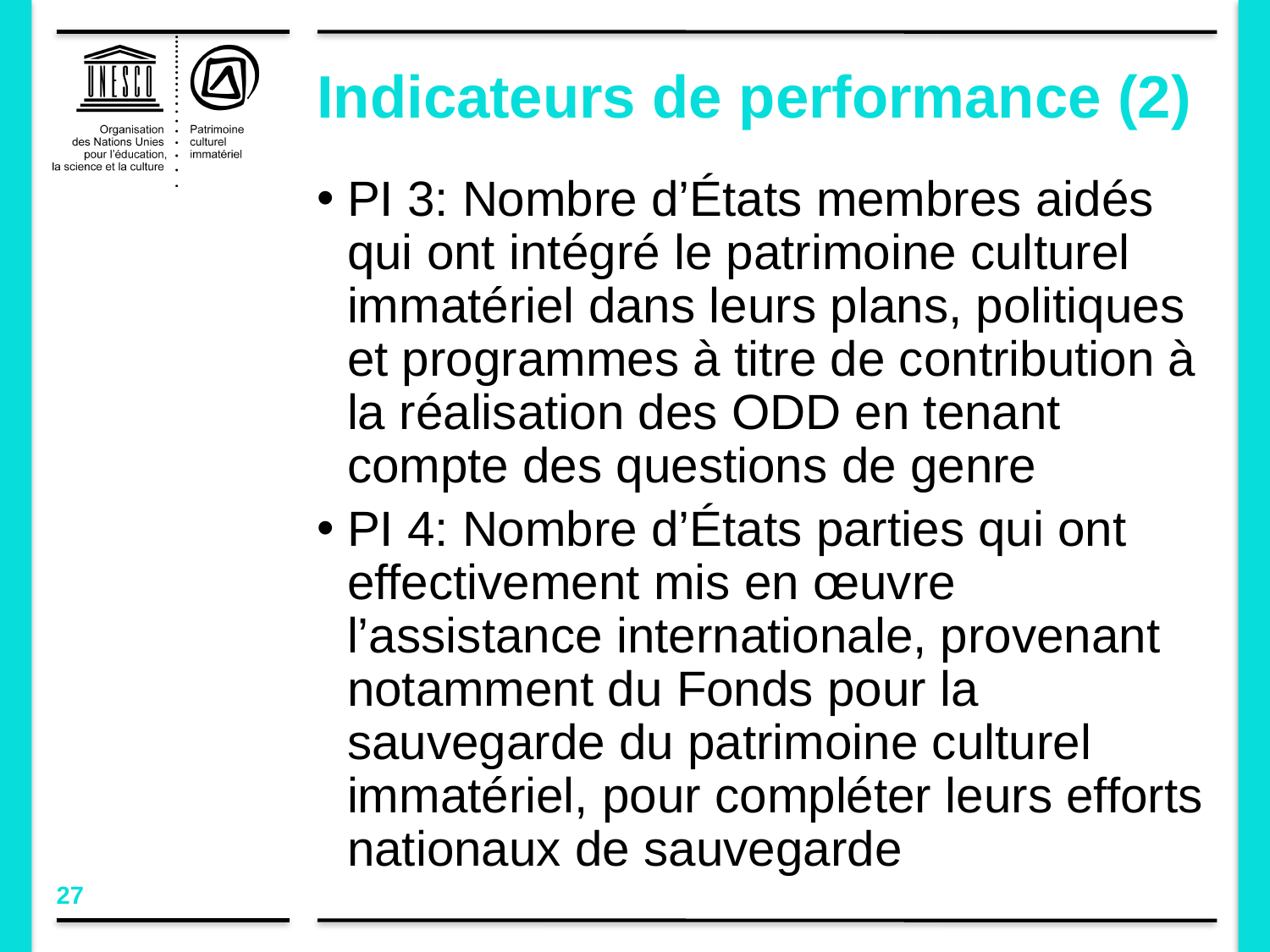

# Indicateurs de performance (2)
PI 3: Nombre d’États membres aidés qui ont intégré le patrimoine culturel immatériel dans leurs plans, politiques et programmes à titre de contribution à la réalisation des ODD en tenant compte des questions de genre
PI 4: Nombre d’États parties qui ont effectivement mis en œuvre l’assistance internationale, provenant notamment du Fonds pour la sauvegarde du patrimoine culturel immatériel, pour compléter leurs efforts nationaux de sauvegarde